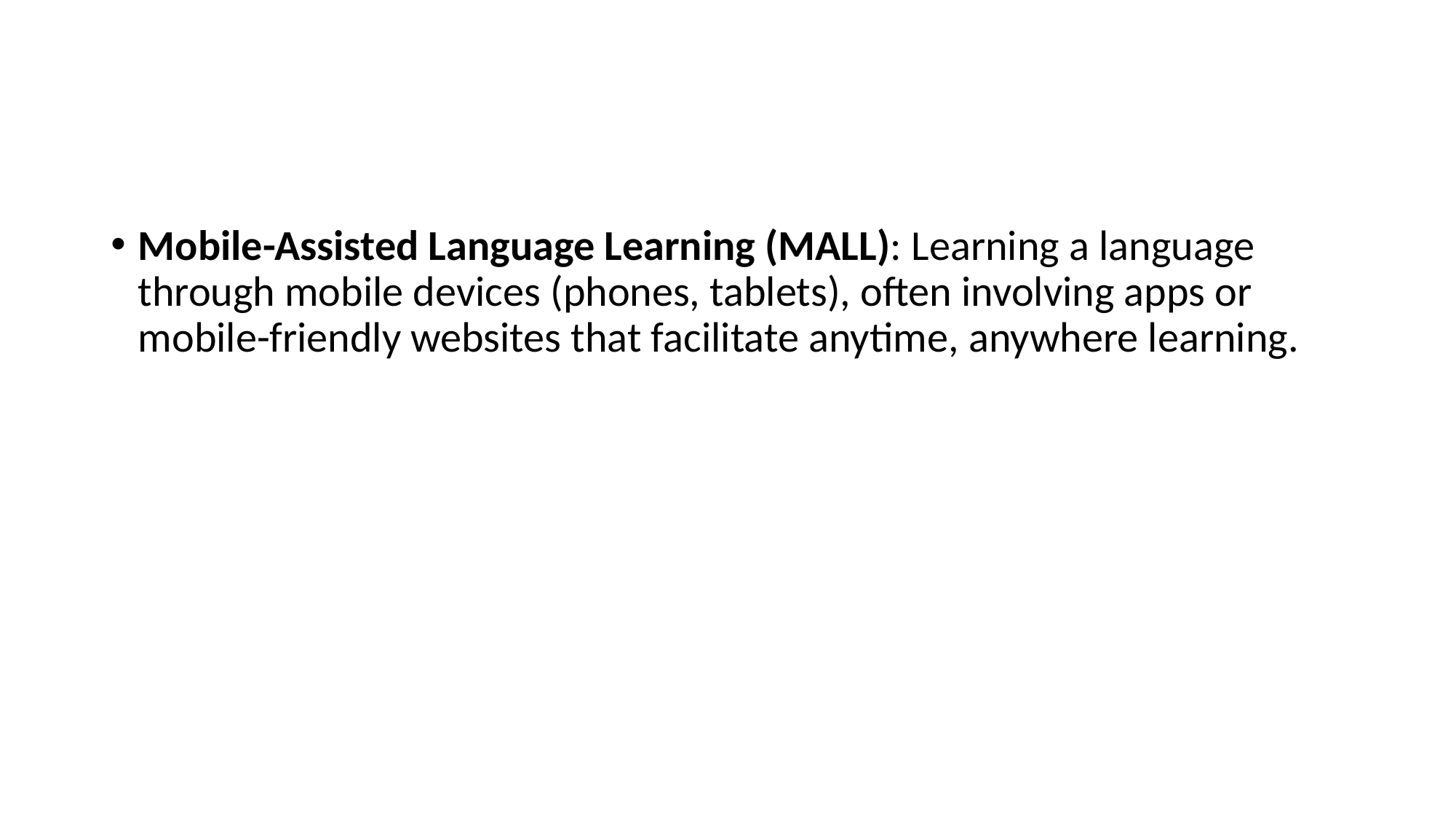

#
Mobile-Assisted Language Learning (MALL): Learning a language through mobile devices (phones, tablets), often involving apps or mobile-friendly websites that facilitate anytime, anywhere learning.